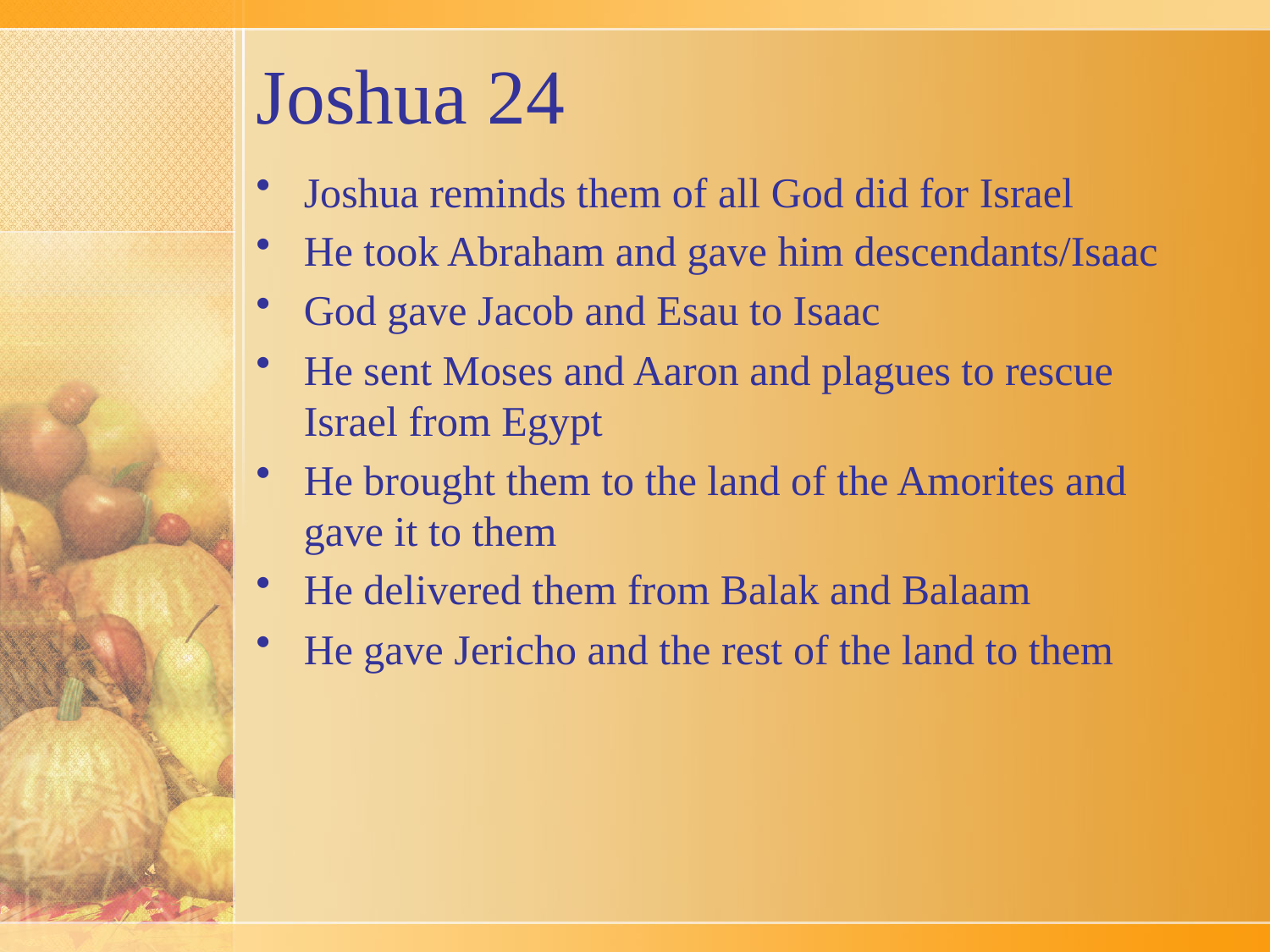

# Joshua 24
Joshua reminds them of all God did for Israel
He took Abraham and gave him descendants/Isaac
God gave Jacob and Esau to Isaac
He sent Moses and Aaron and plagues to rescue Israel from Egypt
He brought them to the land of the Amorites and gave it to them
He delivered them from Balak and Balaam
He gave Jericho and the rest of the land to them